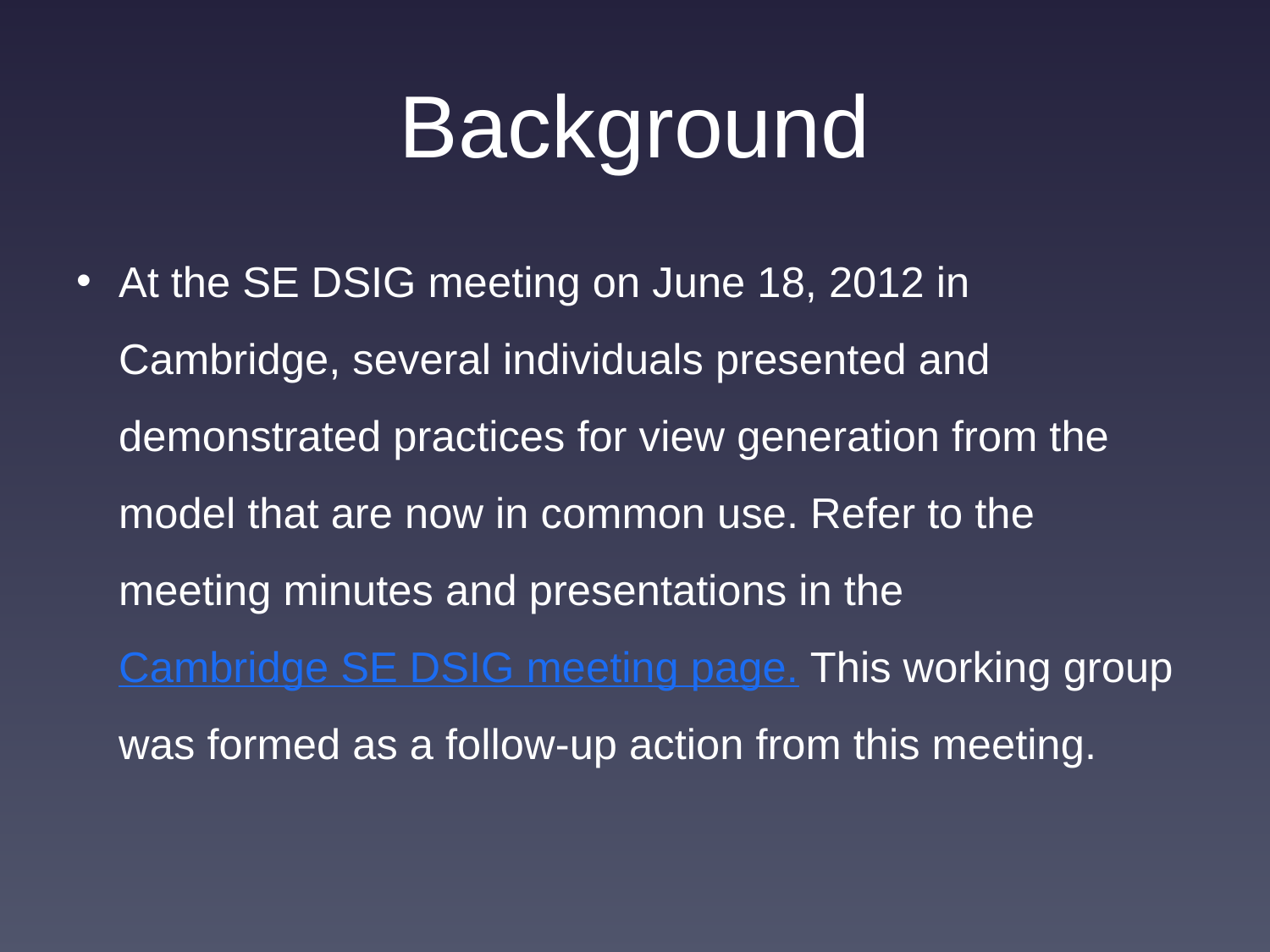

# Background
At the SE DSIG meeting on June 18, 2012 in Cambridge, several individuals presented and demonstrated practices for view generation from the model that are now in common use. Refer to the meeting minutes and presentations in the Cambridge SE DSIG meeting page. This working group was formed as a follow-up action from this meeting.